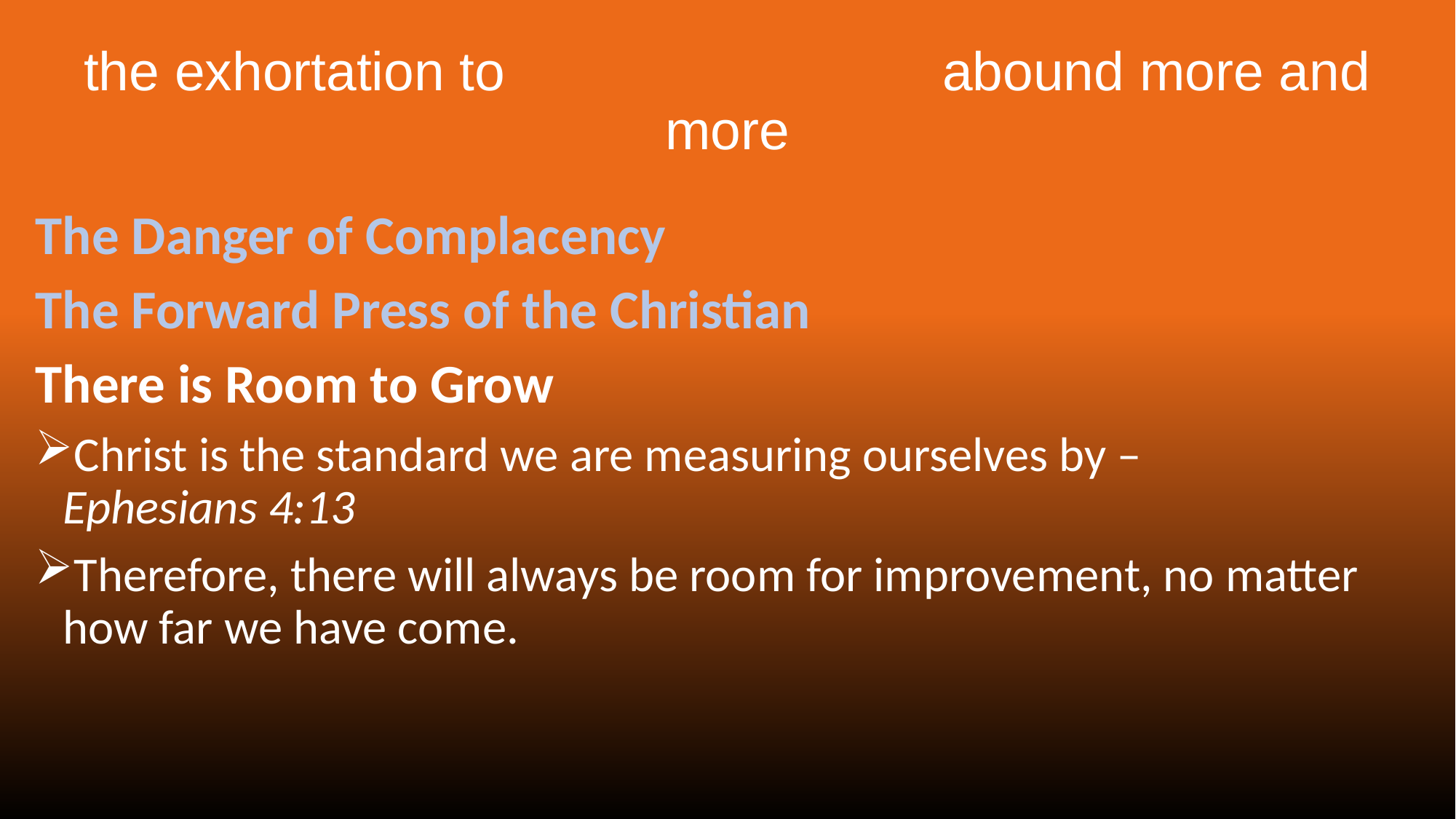

# the exhortation to                             abound more and more
The Danger of Complacency
The Forward Press of the Christian
There is Room to Grow
Christ is the standard we are measuring ourselves by –          Ephesians 4:13
Therefore, there will always be room for improvement, no matter how far we have come.